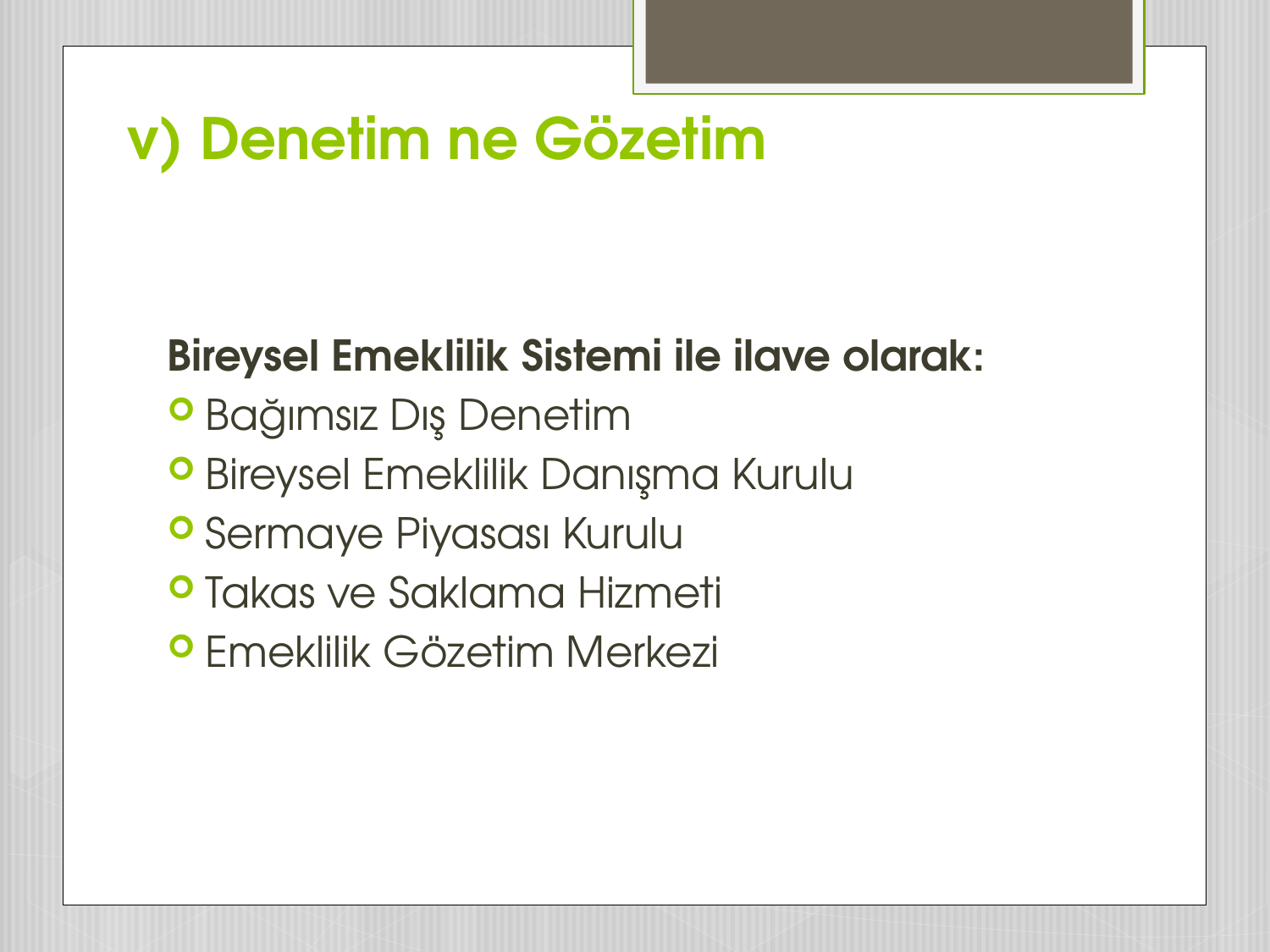

# v) Denetim ne Gözetim
Bireysel Emeklilik Sistemi ile ilave olarak:
Bağımsız Dış Denetim
Bireysel Emeklilik Danışma Kurulu
Sermaye Piyasası Kurulu
Takas ve Saklama Hizmeti
Emeklilik Gözetim Merkezi